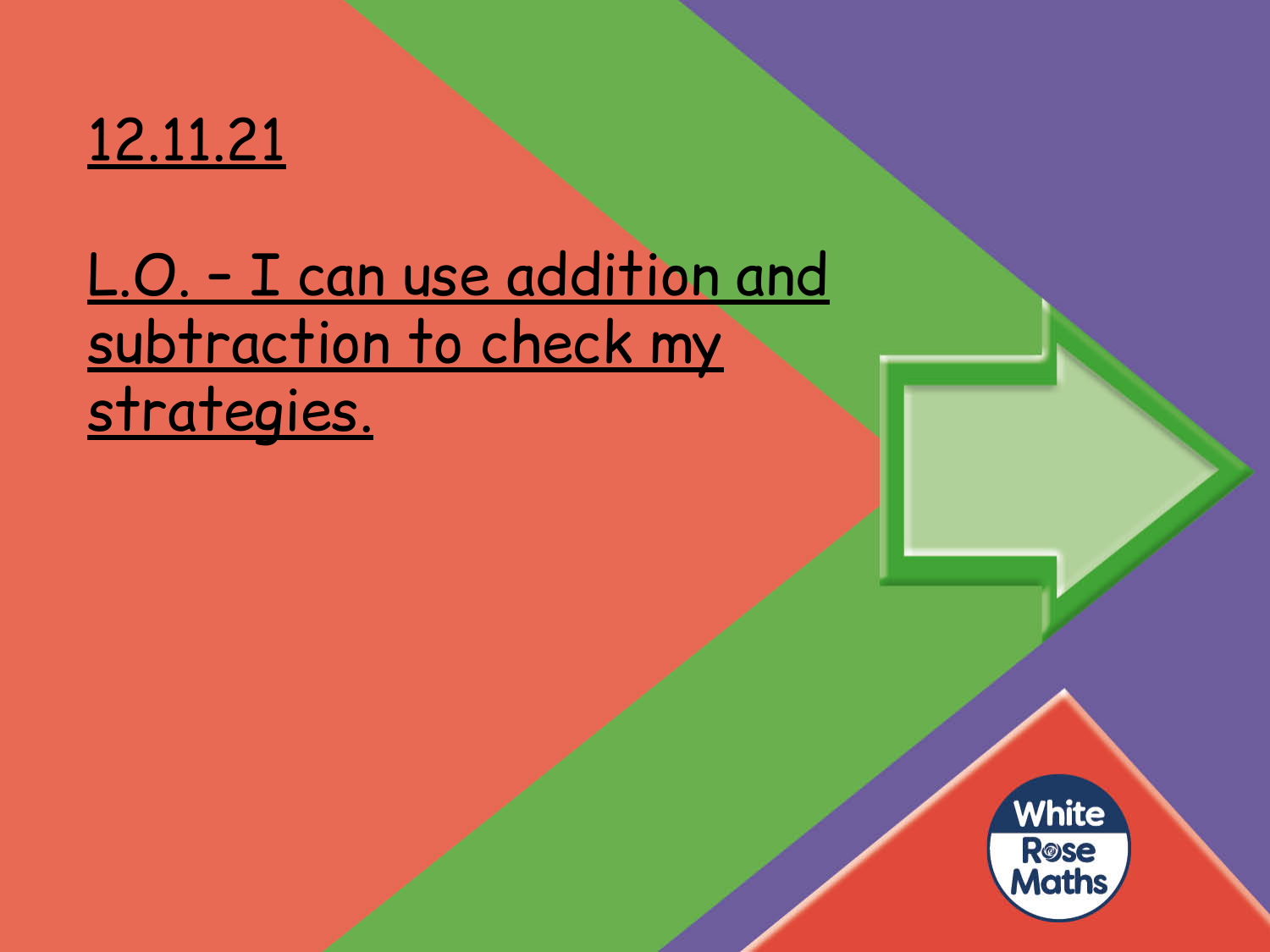

12.11.21

L.O. – I can use addition and subtraction to check my strategies.